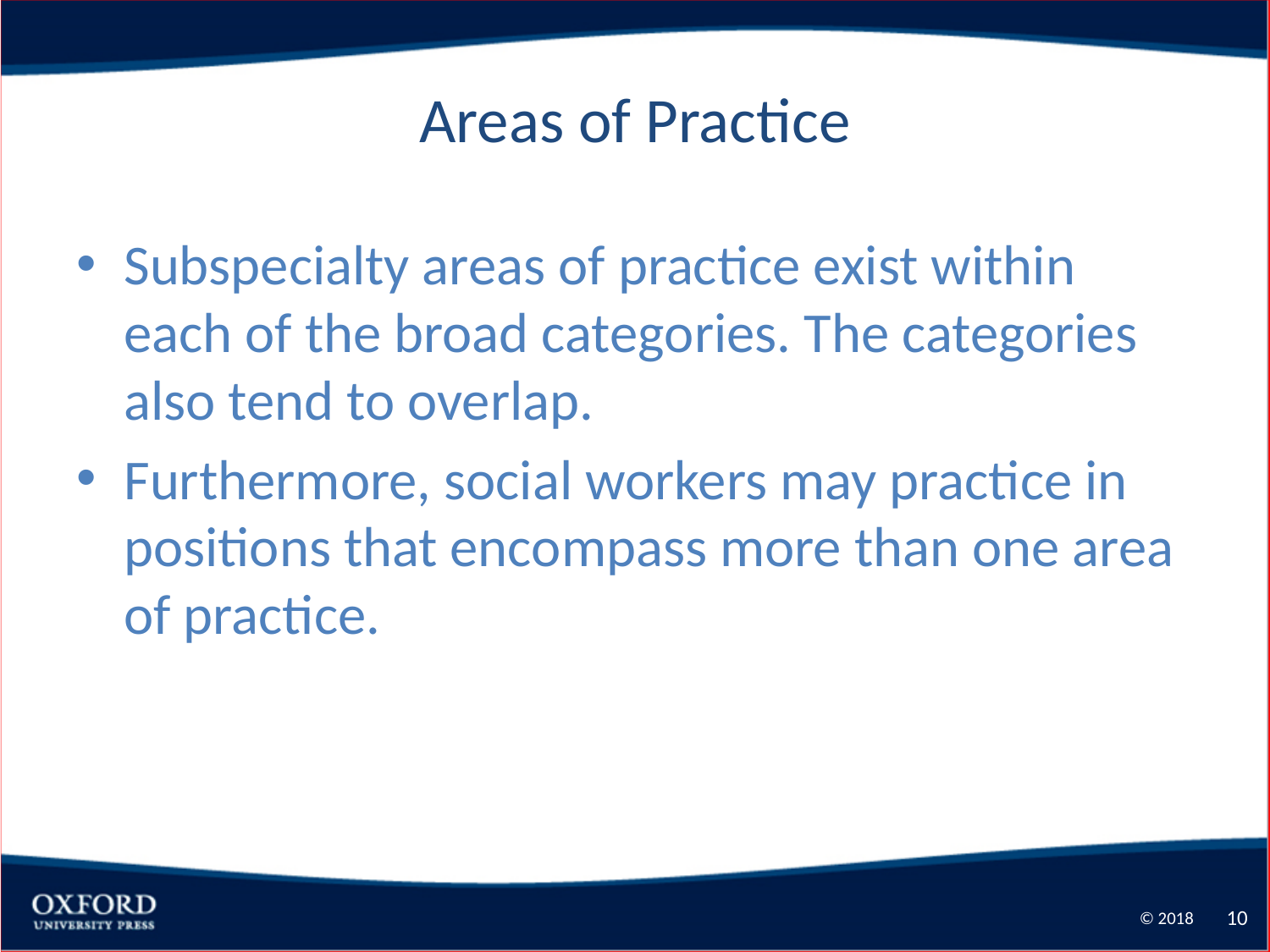

# Areas of Practice
Subspecialty areas of practice exist within each of the broad categories. The categories also tend to overlap.
Furthermore, social workers may practice in positions that encompass more than one area of practice.